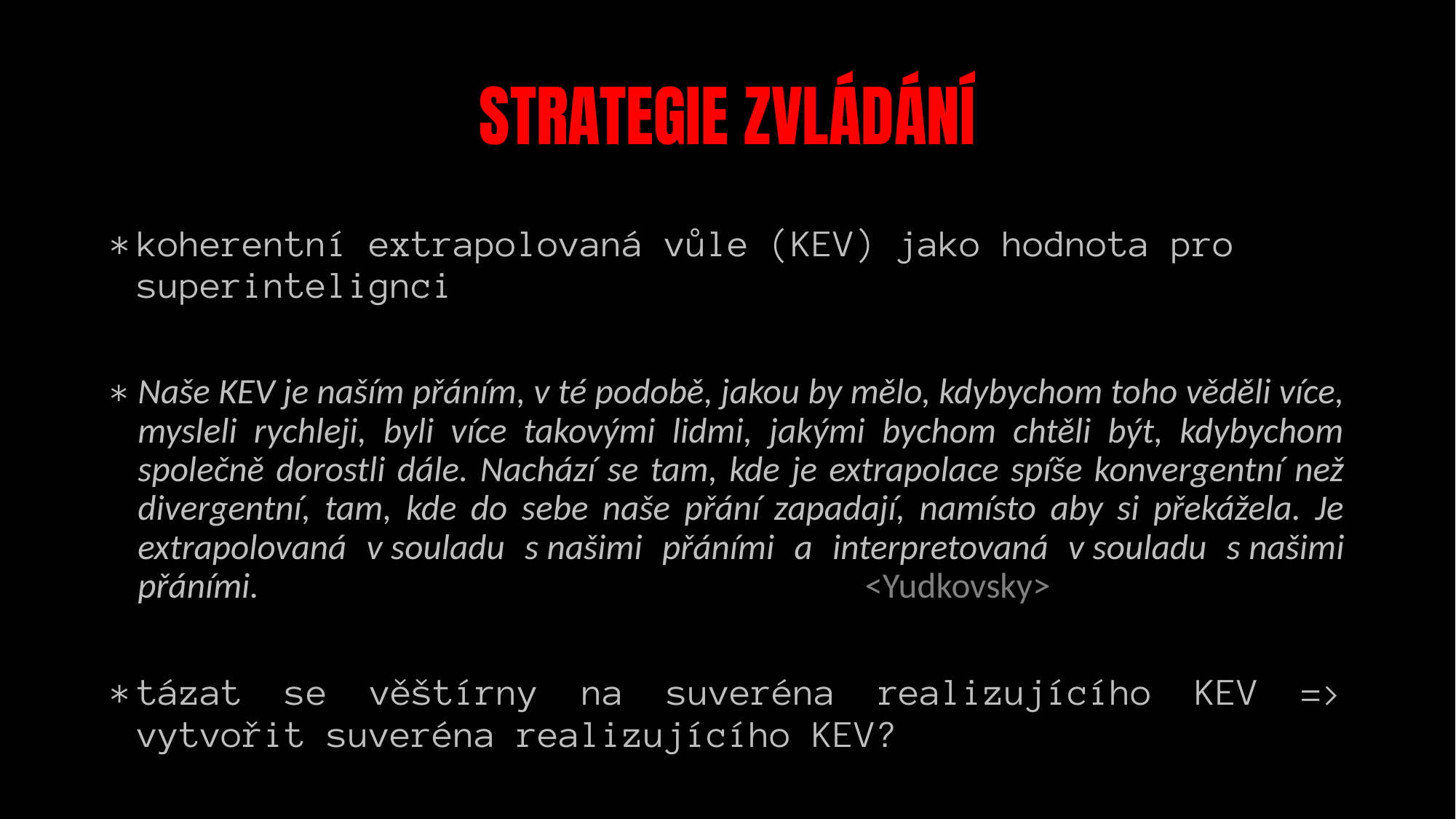

# STRATEGIE ZVLÁDÁNÍ
koherentní extrapolovaná vůle (KEV) jako hodnota pro superintelignci

Naše KEV je naším přáním, v té podobě, jakou by mělo, kdybychom toho věděli více, mysleli rychleji, byli více takovými lidmi, jakými bychom chtěli být, kdybychom společně dorostli dále. Nachází se tam, kde je extrapolace spíše konvergentní než divergentní, tam, kde do sebe naše přání zapadají, namísto aby si překážela. Je extrapolovaná v souladu s našimi přáními a interpretovaná v souladu s našimi přáními.                                                                          <Yudkovsky>

tázat se věštírny na suveréna realizujícího KEV => vytvořit suveréna realizujícího KEV?